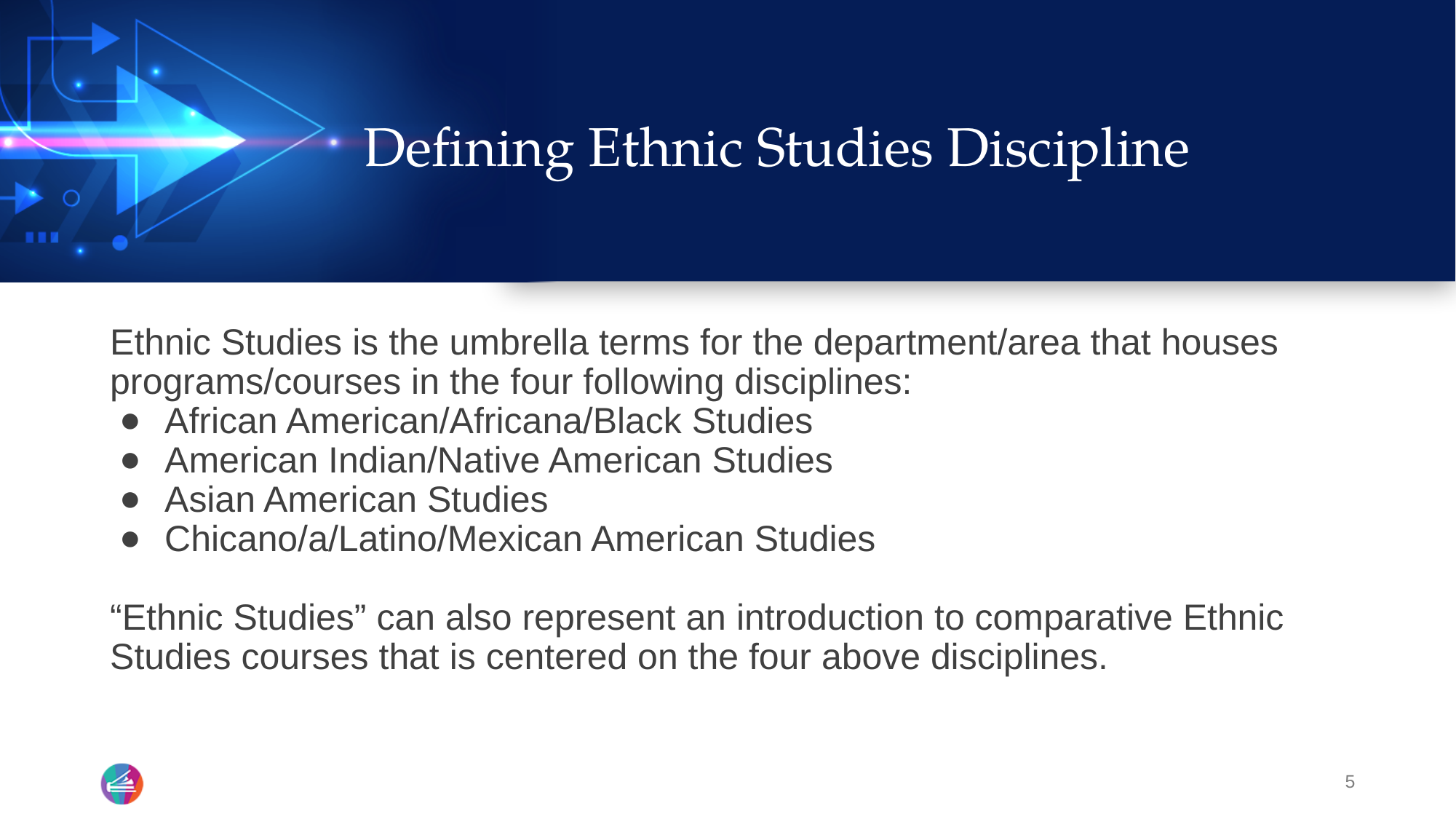

# Defining Ethnic Studies Discipline
Ethnic Studies is the umbrella terms for the department/area that houses programs/courses in the four following disciplines:
African American/Africana/Black Studies
American Indian/Native American Studies
Asian American Studies
Chicano/a/Latino/Mexican American Studies

“Ethnic Studies” can also represent an introduction to comparative Ethnic Studies courses that is centered on the four above disciplines.
5